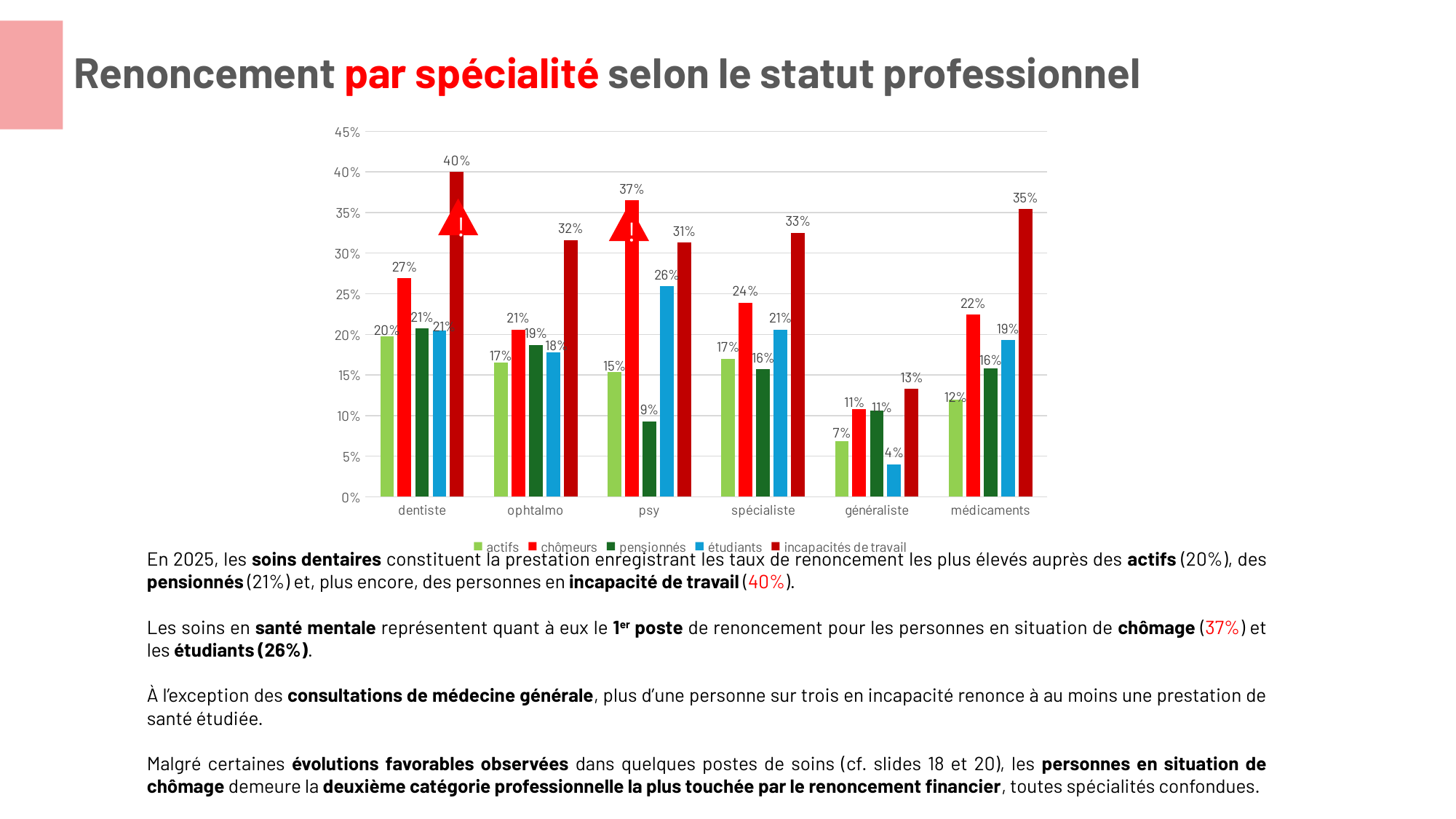

# Renoncement par spécialité selon le statut professionnel

### Chart

| Category | actifs | chômeurs | pensionnés | étudiants | incapacités de travail |
|---|---|---|---|---|---|
| dentiste | 0.198 | 0.269 | 0.207 | 0.205 | 0.4 |
| ophtalmo | 0.165 | 0.206 | 0.187 | 0.178 | 0.316 |
| psy | 0.154 | 0.365 | 0.093 | 0.259 | 0.313 |
| spécialiste | 0.17 | 0.239 | 0.157 | 0.206 | 0.325 |
| généraliste | 0.068 | 0.108 | 0.106 | 0.04 | 0.133 |
| médicaments | 0.12 | 0.224 | 0.158 | 0.193 | 0.354 |
!
En 2025, les soins dentaires constituent la prestation enregistrant les taux de renoncement les plus élevés auprès des actifs (20%), des pensionnés (21%) et, plus encore, des personnes en incapacité de travail (40%).

Les soins en santé mentale représentent quant à eux le 1er poste de renoncement pour les personnes en situation de chômage (37%) et les étudiants (26%).

À l’exception des consultations de médecine générale, plus d’une personne sur trois en incapacité renonce à au moins une prestation de santé étudiée.

Malgré certaines évolutions favorables observées dans quelques postes de soins (cf. slides 18 et 20), les personnes en situation de chômage demeure la deuxième catégorie professionnelle la plus touchée par le renoncement financier, toutes spécialités confondues.